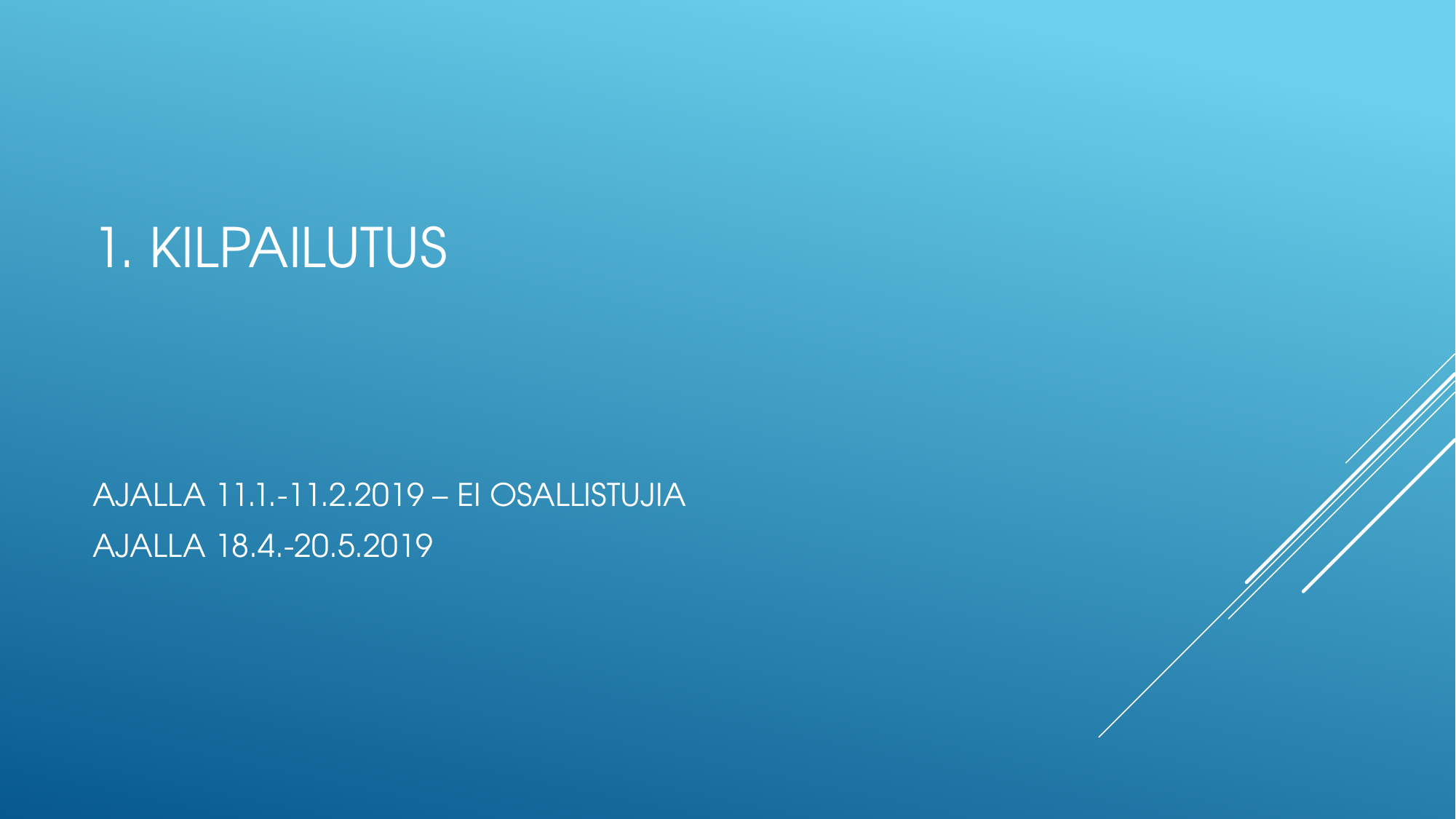

# 1. kilpailutus
Ajalla 11.1.-11.2.2019 – ei osallistujia
Ajalla 18.4.-20.5.2019